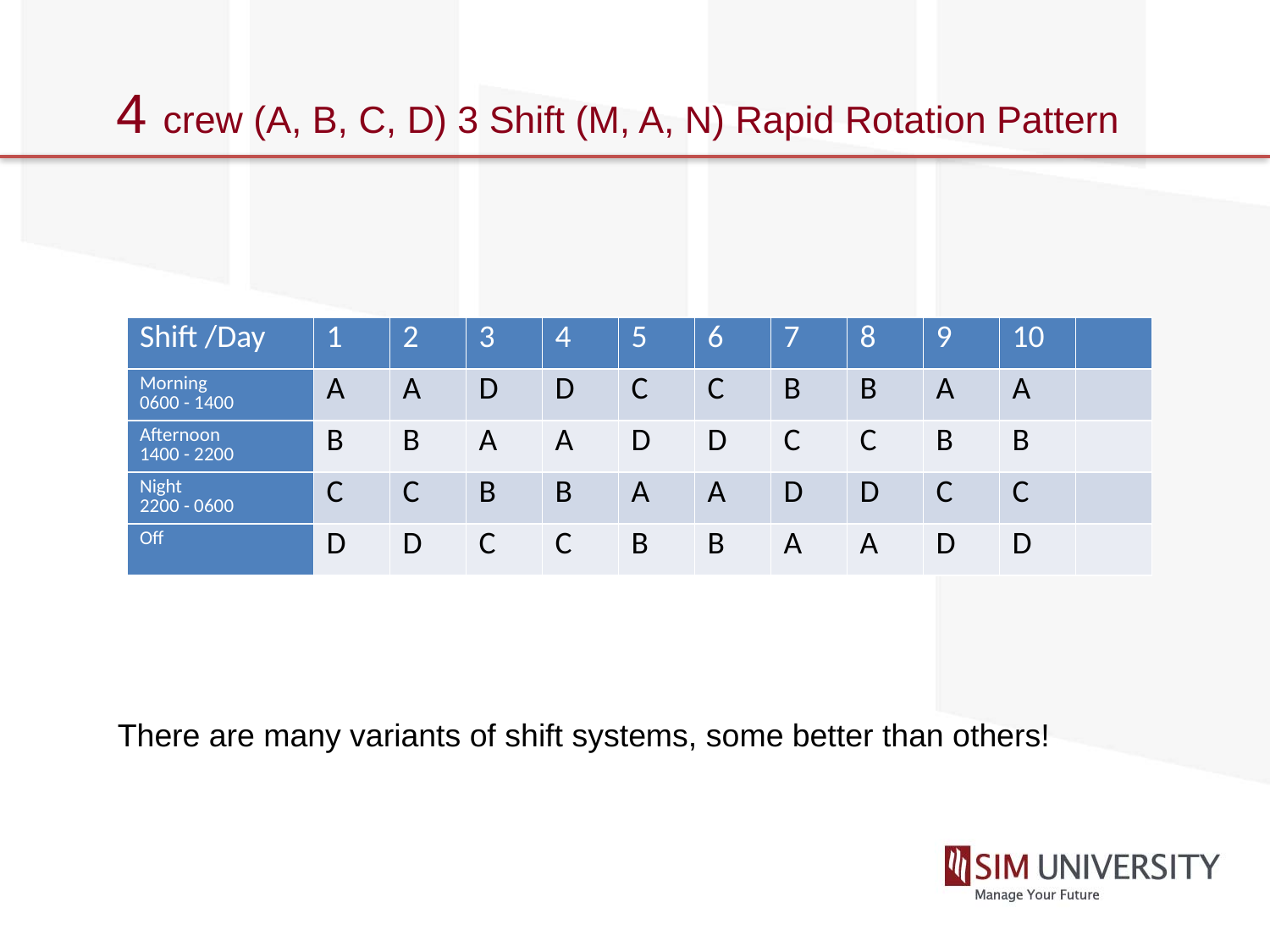

# 4 crew (A, B, C, D) 3 Shift (M, A, N) Rapid Rotation Pattern

| Shift /Day | 1 | 2 | 3 | 4 | 5 | 6 | 7 | 8 | 9 | 10 |  |
| --- | --- | --- | --- | --- | --- | --- | --- | --- | --- | --- | --- |
| Morning 0600 - 1400 | A | A | D | D | C | C | B | B | A | A |  |
| Afternoon 1400 - 2200 | B | B | A | A | D | D | C | C | B | B |  |
| Night 2200 - 0600 | C | C | B | B | A | A | D | D | C | C |  |
| Off | D | D | C | C | B | B | A | A | D | D |  |
There are many variants of shift systems, some better than others!